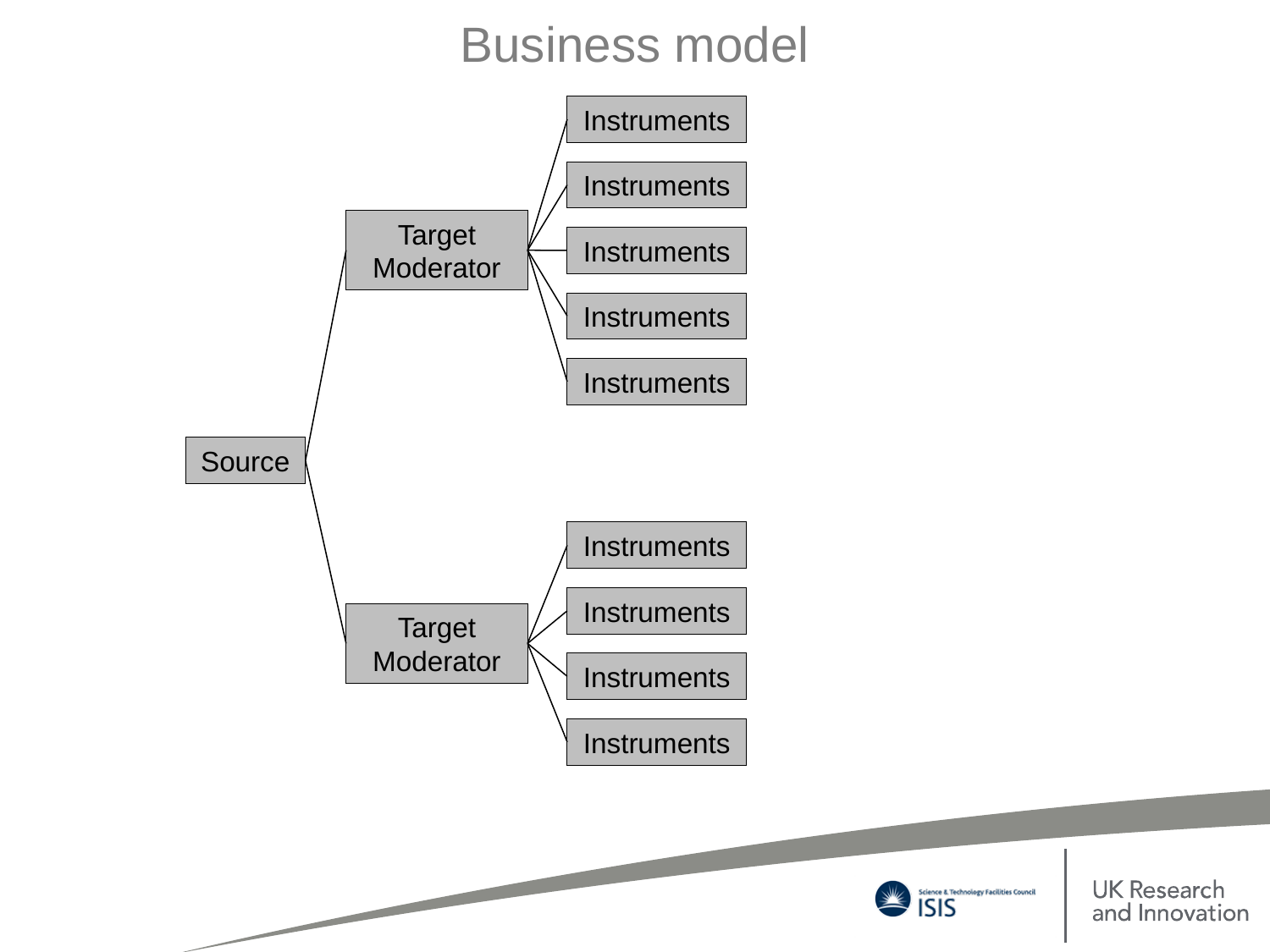

Business model
Instruments
Instruments
Target
Moderator
Instruments
Instruments
Instruments
Source
Instruments
Instruments
Target
Moderator
Instruments
Instruments